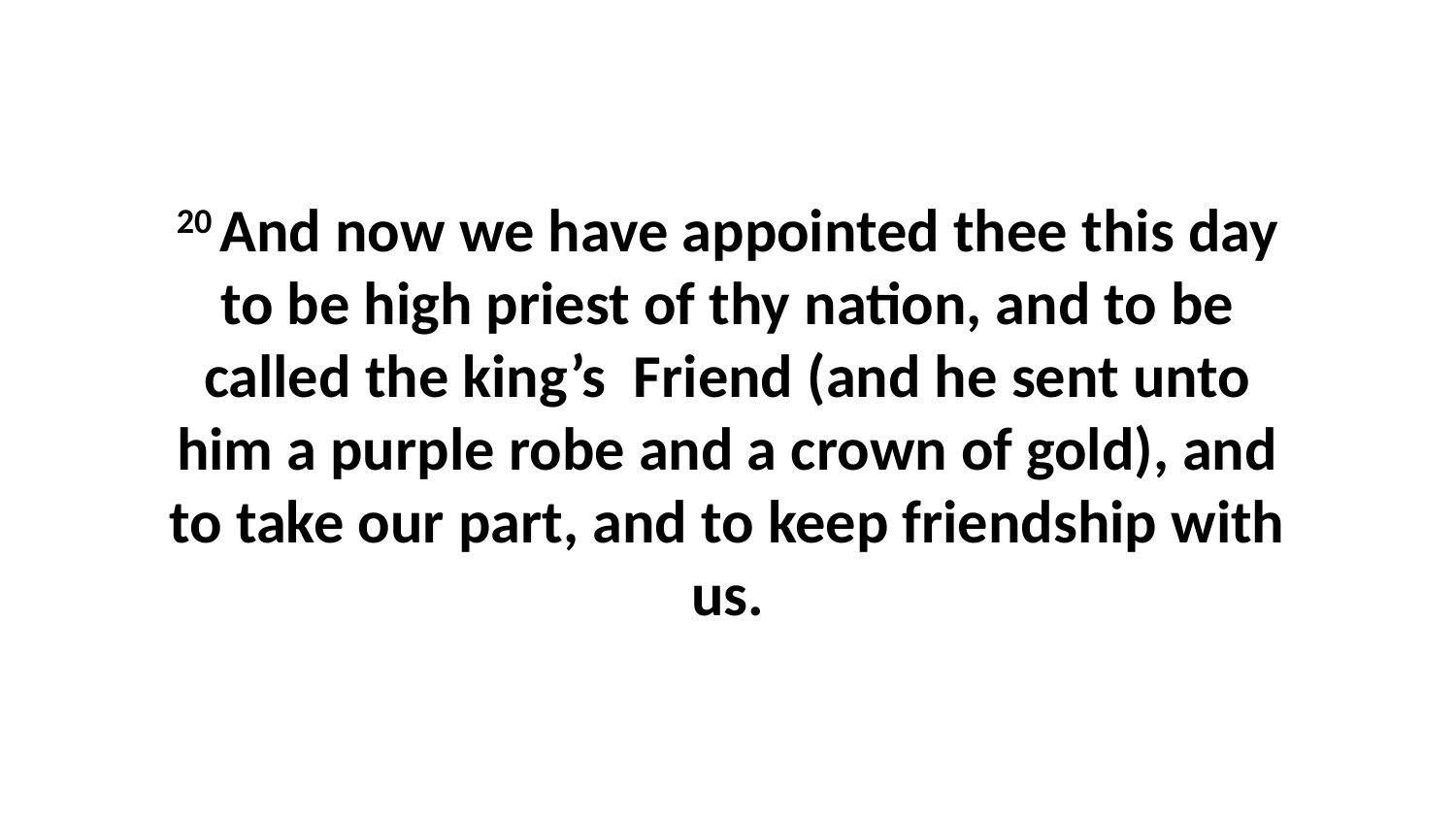

20 And now we have appointed thee this day to be high priest of thy nation, and to be called the king’s  Friend (and he sent unto him a purple robe and a crown of gold), and to take our part, and to keep friendship with us.